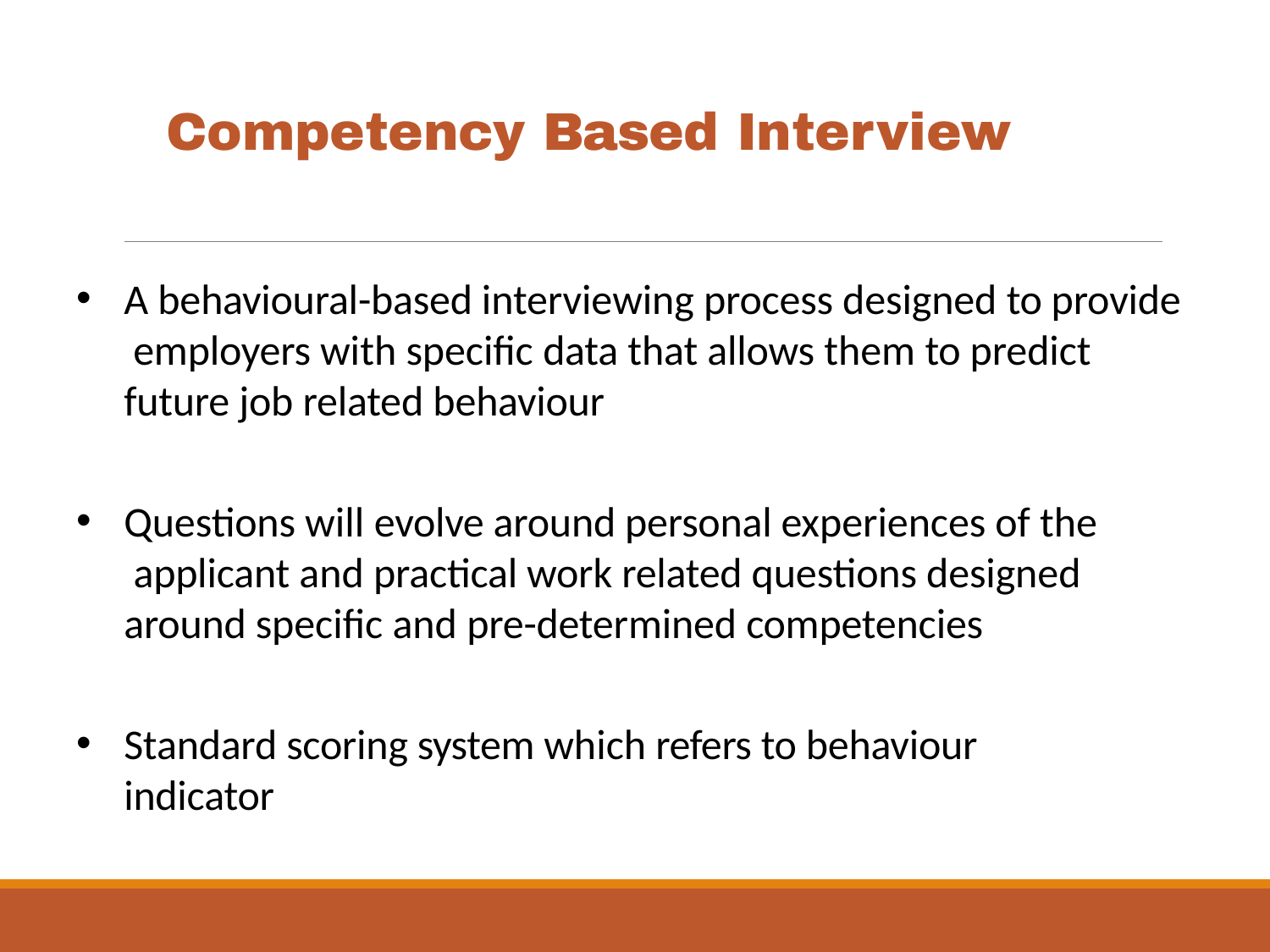

# Competency Based Interview
A behavioural-based interviewing process designed to provide  employers with specific data that allows them to predict  future job related behaviour

Questions will evolve around personal experiences of the  applicant and practical work related questions designed  around specific and pre-determined competencies

Standard scoring system which refers to behaviour indicator